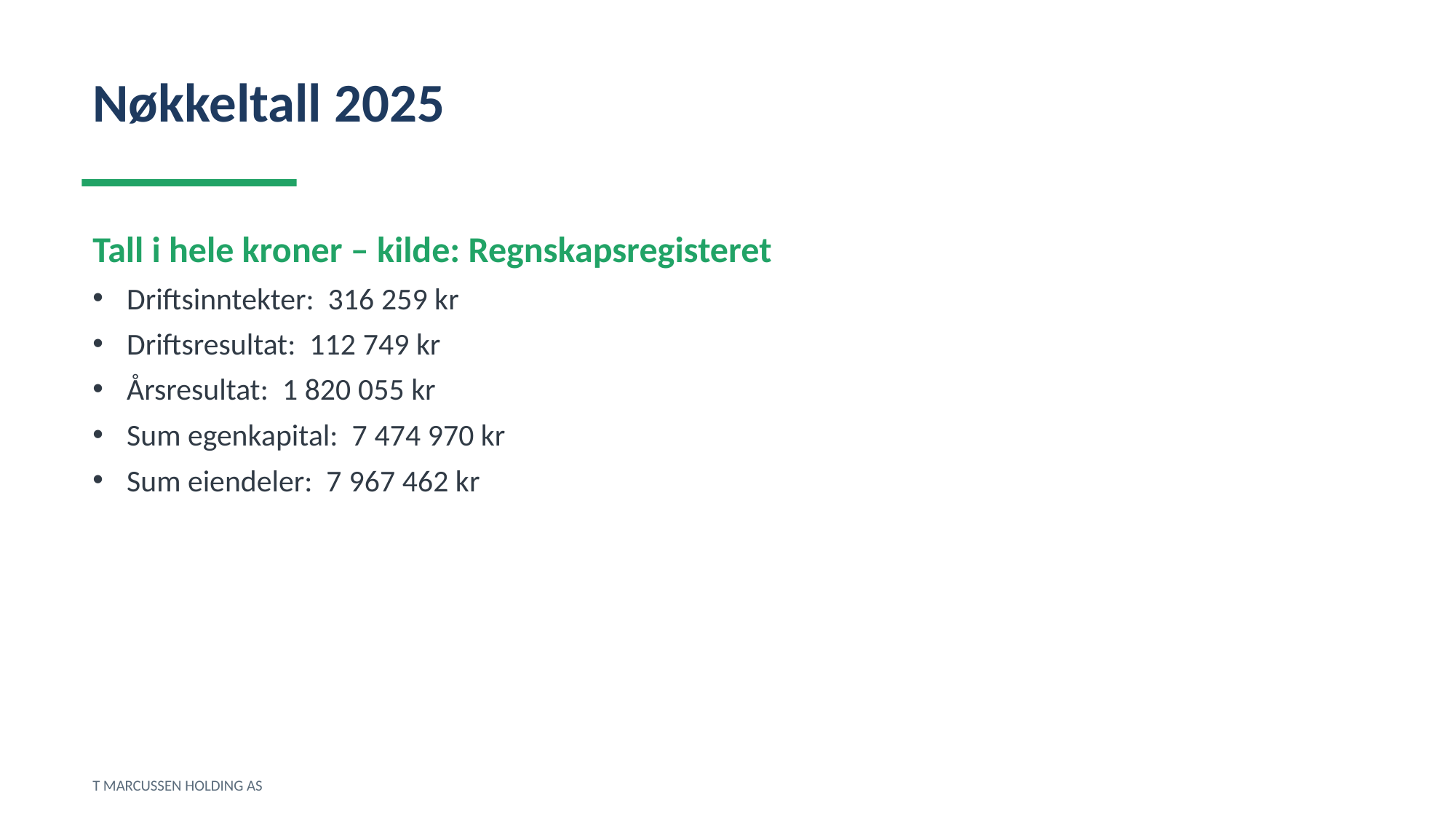

Nøkkeltall 2025

Tall i hele kroner – kilde: Regnskapsregisteret
Driftsinntekter:  316 259 kr
Driftsresultat:  112 749 kr
Årsresultat:  1 820 055 kr
Sum egenkapital:  7 474 970 kr
Sum eiendeler:  7 967 462 kr
T MARCUSSEN HOLDING AS